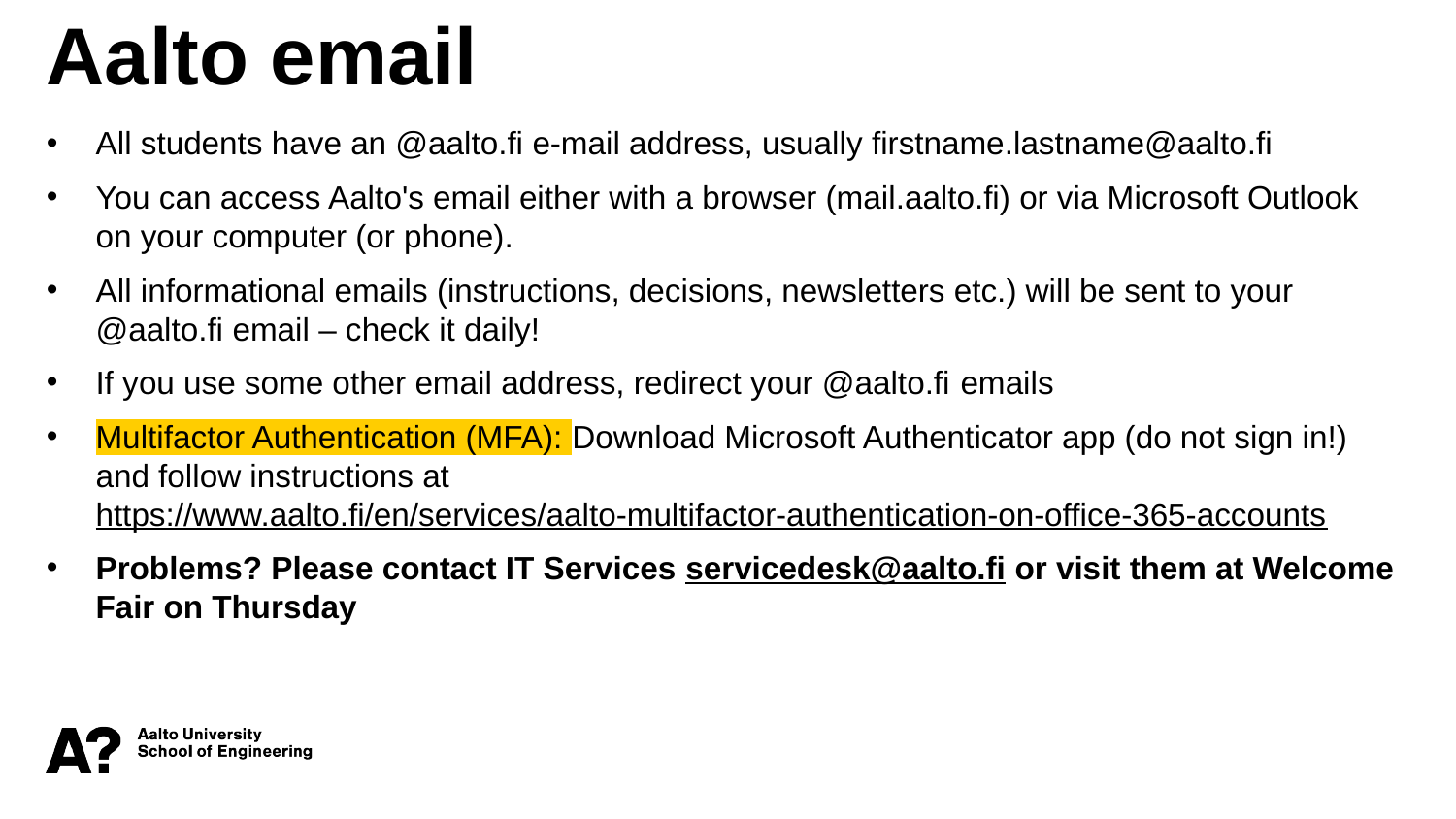

Aalto email
All students have an @aalto.fi e-mail address, usually firstname.lastname@aalto.fi
You can access Aalto's email either with a browser (mail.aalto.fi) or via Microsoft Outlook on your computer (or phone).
All informational emails (instructions, decisions, newsletters etc.) will be sent to your @aalto.fi email – check it daily!
If you use some other email address, redirect your @aalto.fi emails
Multifactor Authentication (MFA): Download Microsoft Authenticator app (do not sign in!) and follow instructions at https://www.aalto.fi/en/services/aalto-multifactor-authentication-on-office-365-accounts
Problems? Please contact IT Services servicedesk@aalto.fi or visit them at Welcome Fair on Thursday